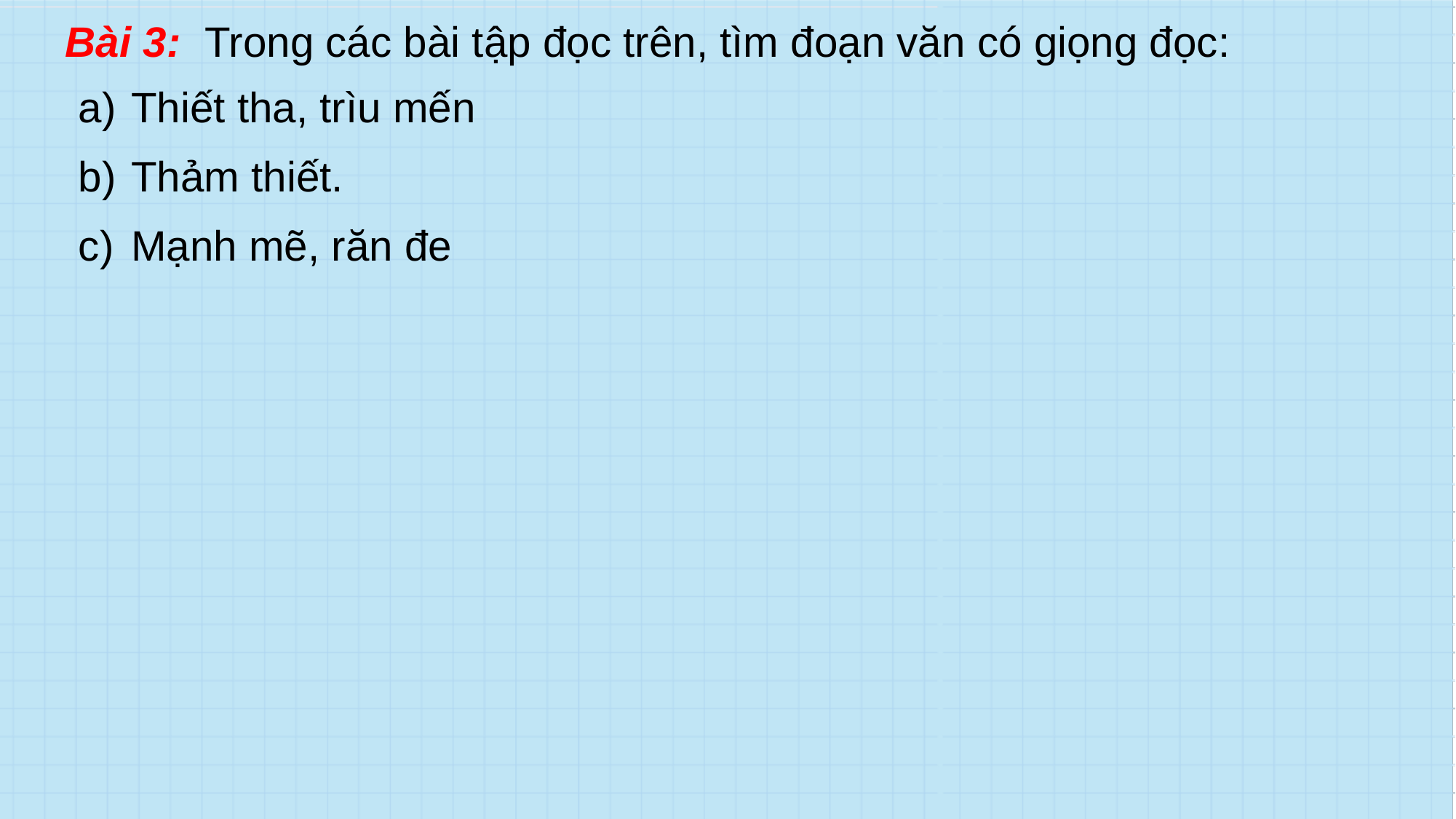

Bài 3:  Trong các bài tập đọc trên, tìm đoạn văn có giọng đọc:
 Thiết tha, trìu mến
 Thảm thiết.
 Mạnh mẽ, răn đe